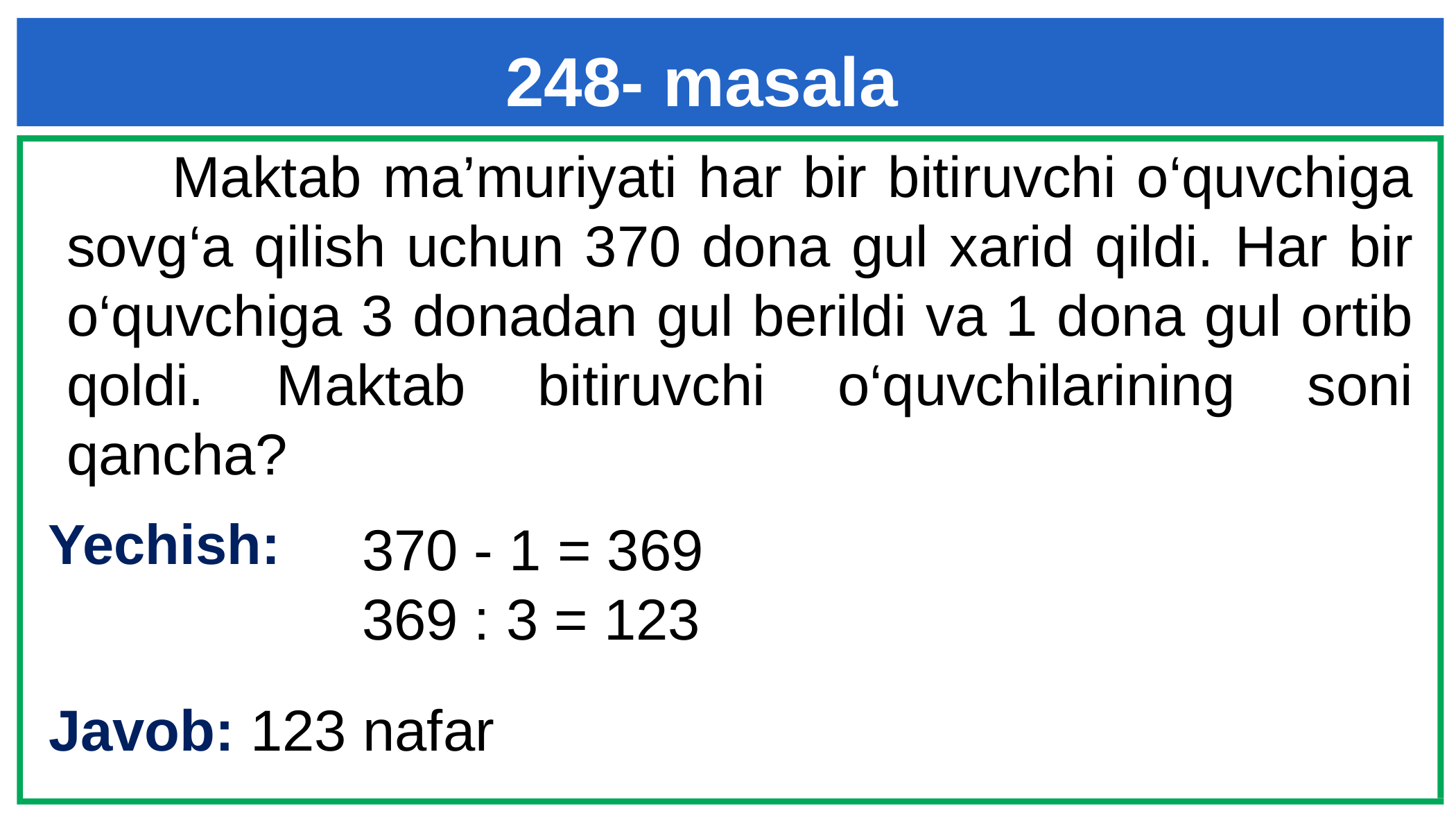

# 248- masala
     Maktab ma’muriyati har bir bitiruvchi o‘quvchiga sovg‘a qilish uchun 370 dona gul xarid qildi. Har bir o‘quvchiga 3 donadan gul berildi va 1 dona gul ortib qoldi. Maktab bitiruvchi o‘quvchilarining soni qancha?
Yechish:
370 - 1 = 369
369 : 3 = 123
Javob: 123 nafar